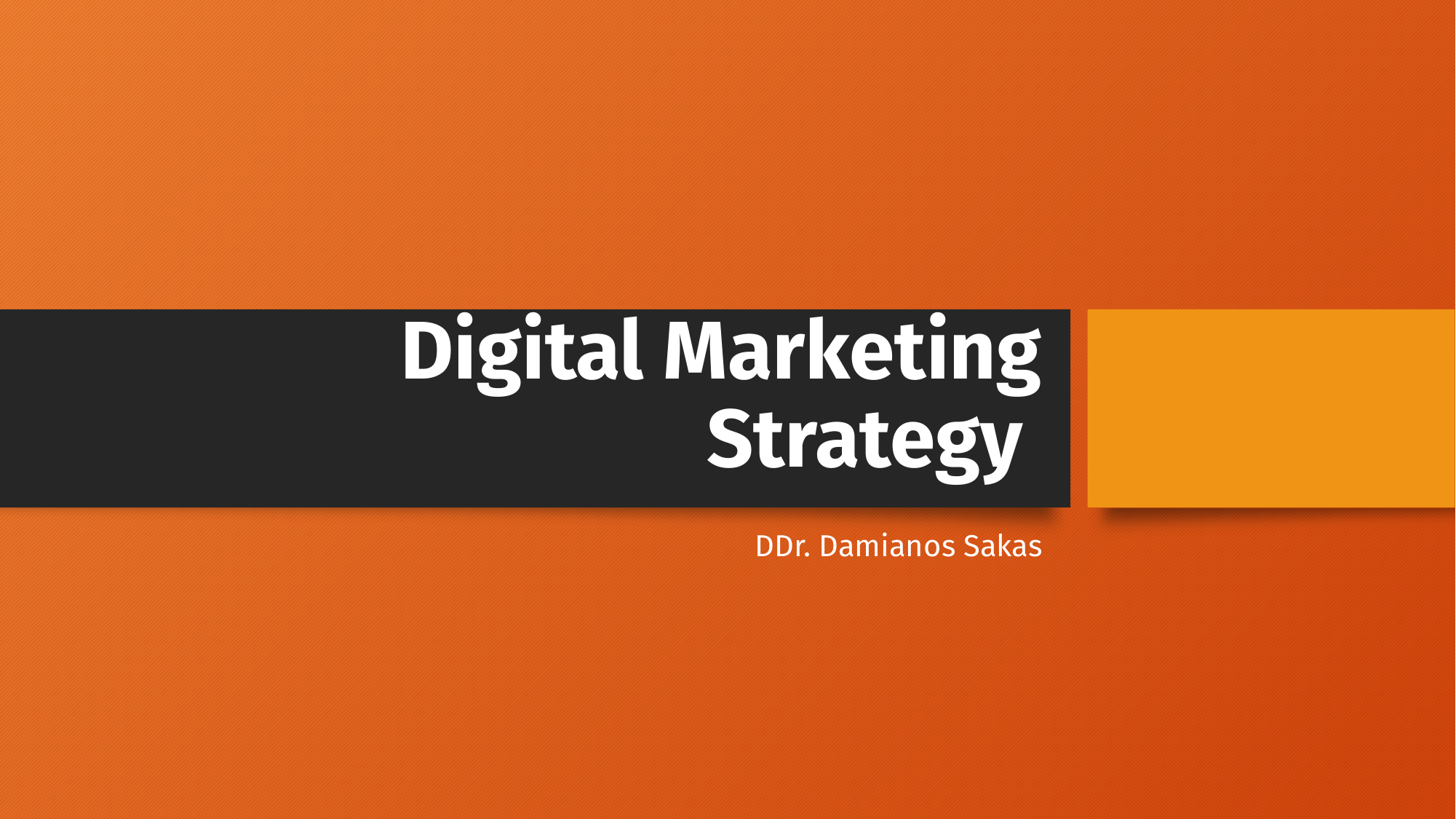

# Digital Marketing Strategy
DDr. Damianos Sakas